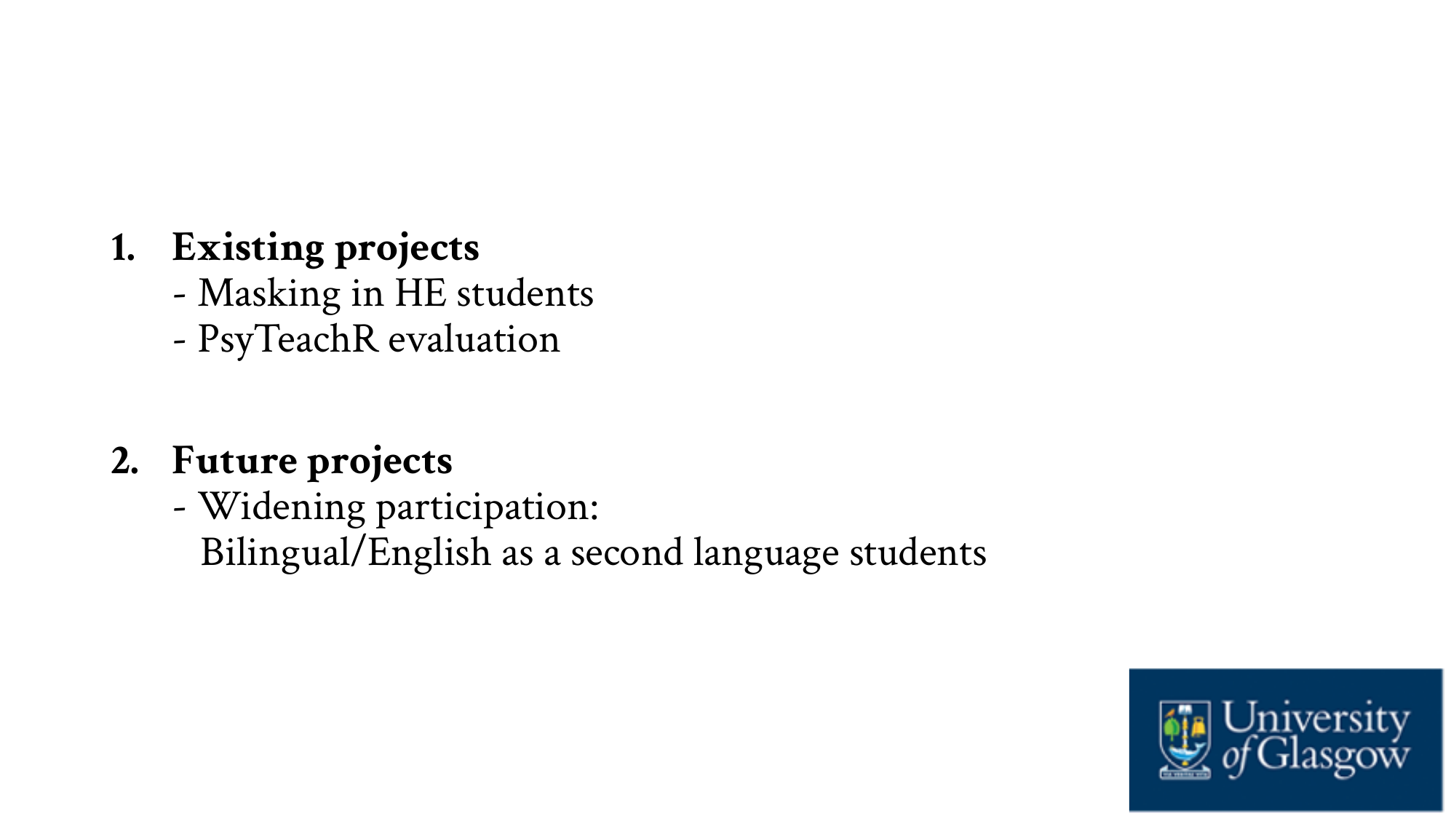

#
Existing projects
- Masking in HE students
- PsyTeachR evaluation

Future projects
- Widening participation:
   Bilingual/English as a second language students